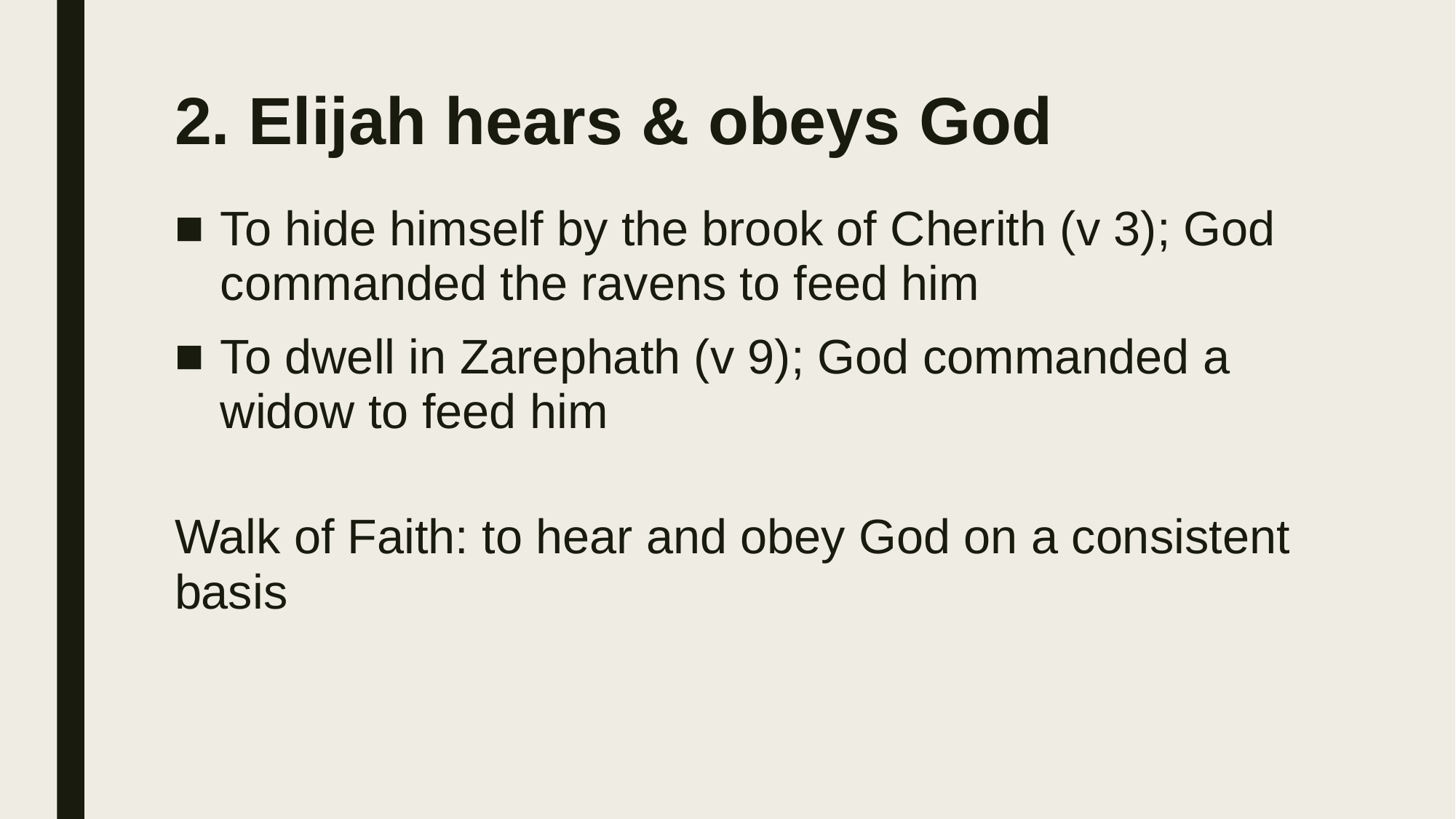

# 2. Elijah hears & obeys God
To hide himself by the brook of Cherith (v 3); God commanded the ravens to feed him
To dwell in Zarephath (v 9); God commanded a widow to feed him

Walk of Faith: to hear and obey God on a consistent basis